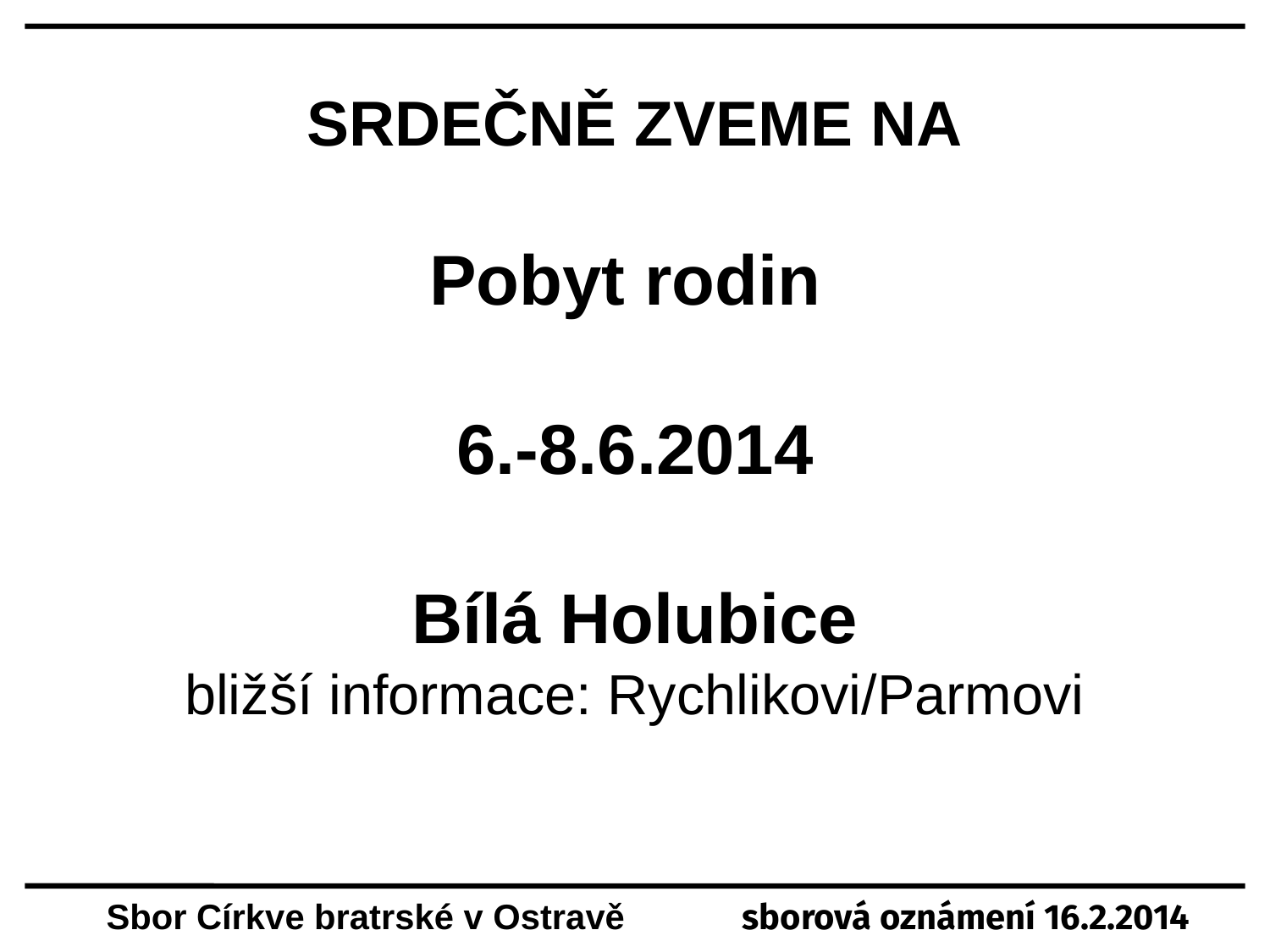

SRDEČNĚ ZVEME NA

Pobyt rodin

6.-8.6.2014

Bílá Holubice
bližší informace: Rychlikovi/Parmovi

Sbor Církve bratrské v Ostravě            sborová oznámení 16.2.2014